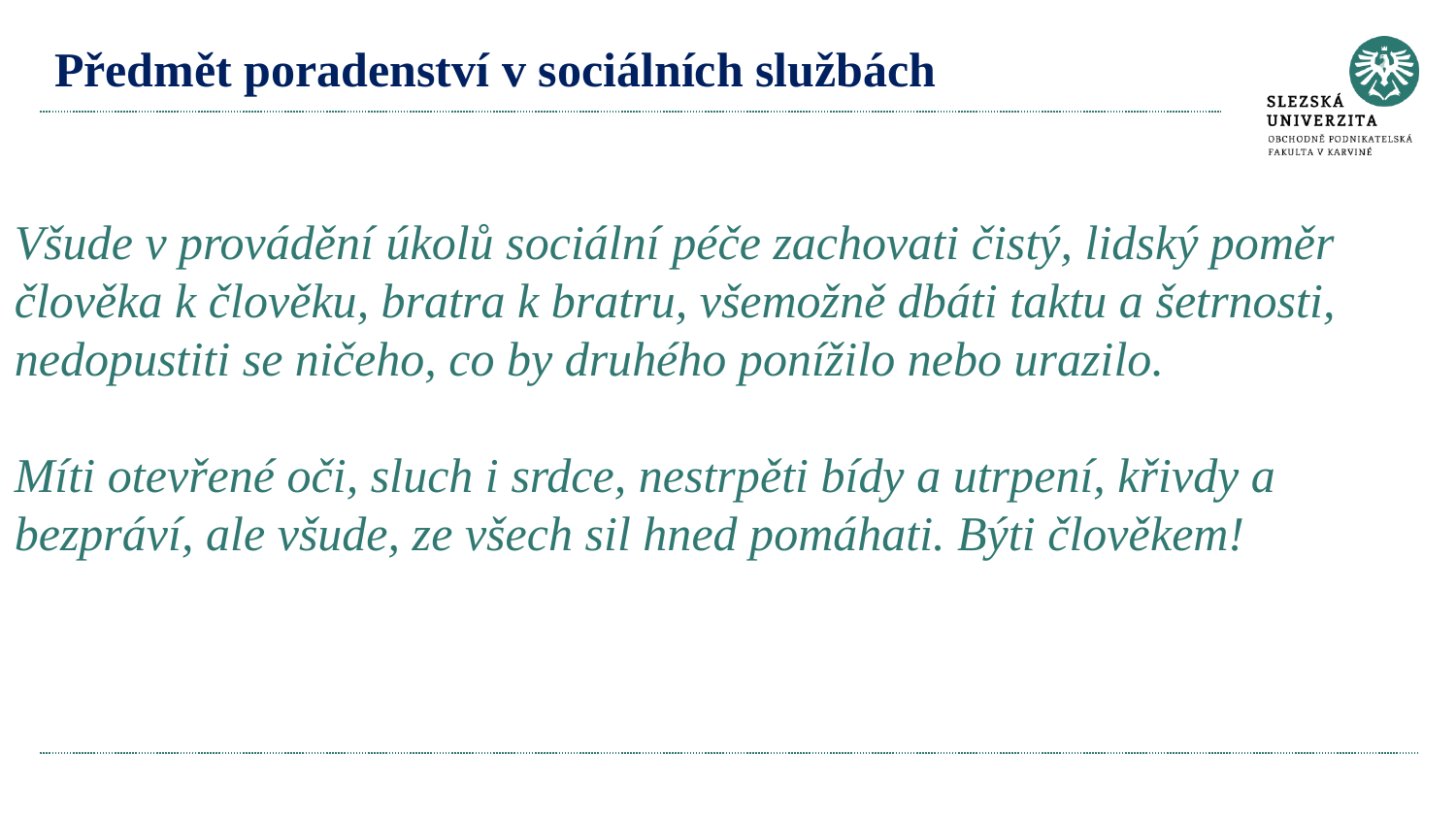

# Předmět poradenství v sociálních službách
Všude v provádění úkolů sociální péče zachovati čistý, lidský poměr člověka k člověku, bratra k bratru, všemožně dbáti taktu a šetrnosti, nedopustiti se ničeho, co by druhého ponížilo nebo urazilo.

Míti otevřené oči, sluch i srdce, nestrpěti bídy a utrpení, křivdy a bezpráví, ale všude, ze všech sil hned pomáhati. Býti člověkem!